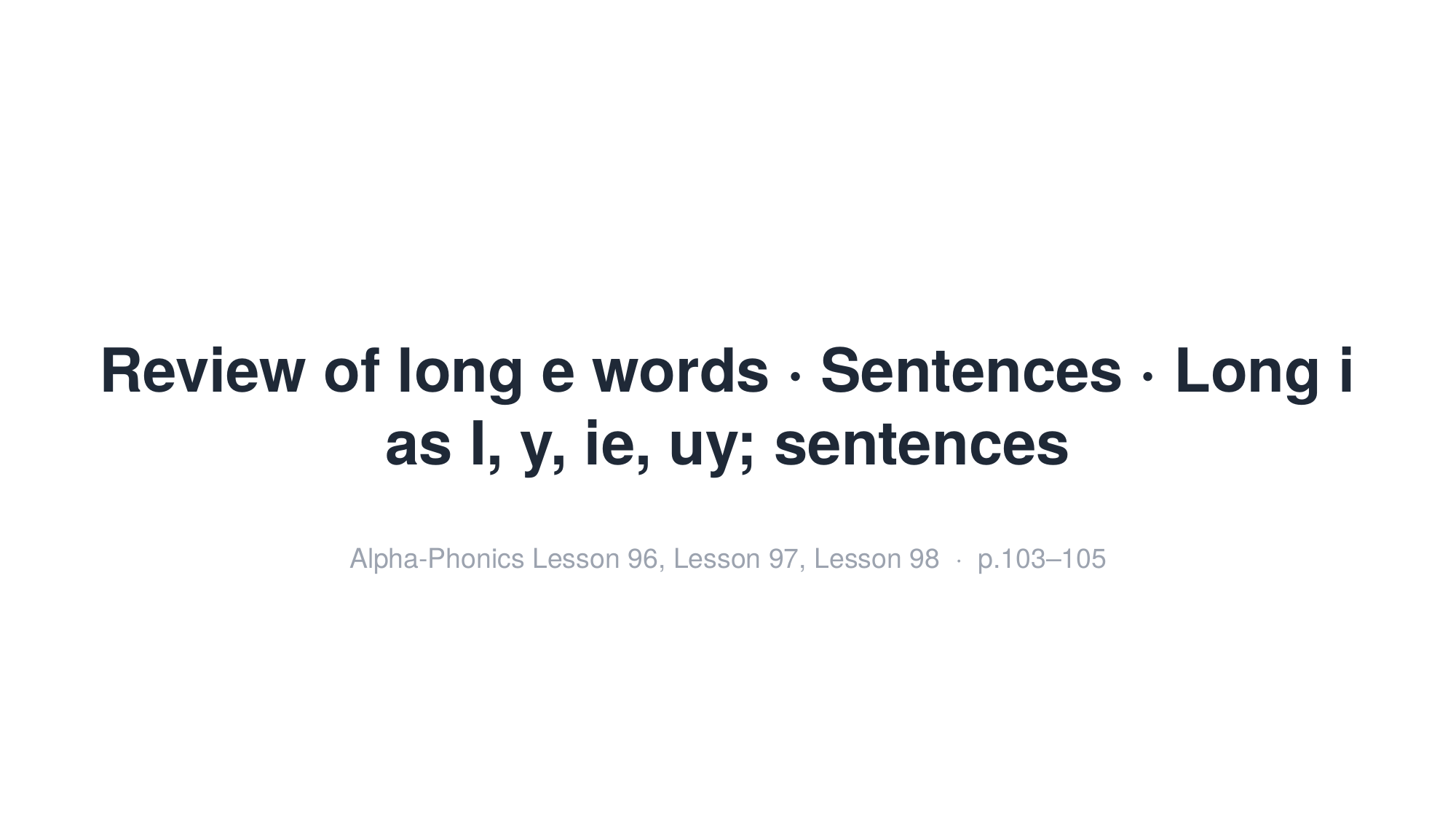

Review of long e words · Sentences · Long i as I, y, ie, uy; sentences
Alpha-Phonics Lesson 96, Lesson 97, Lesson 98  ·  p.103–105